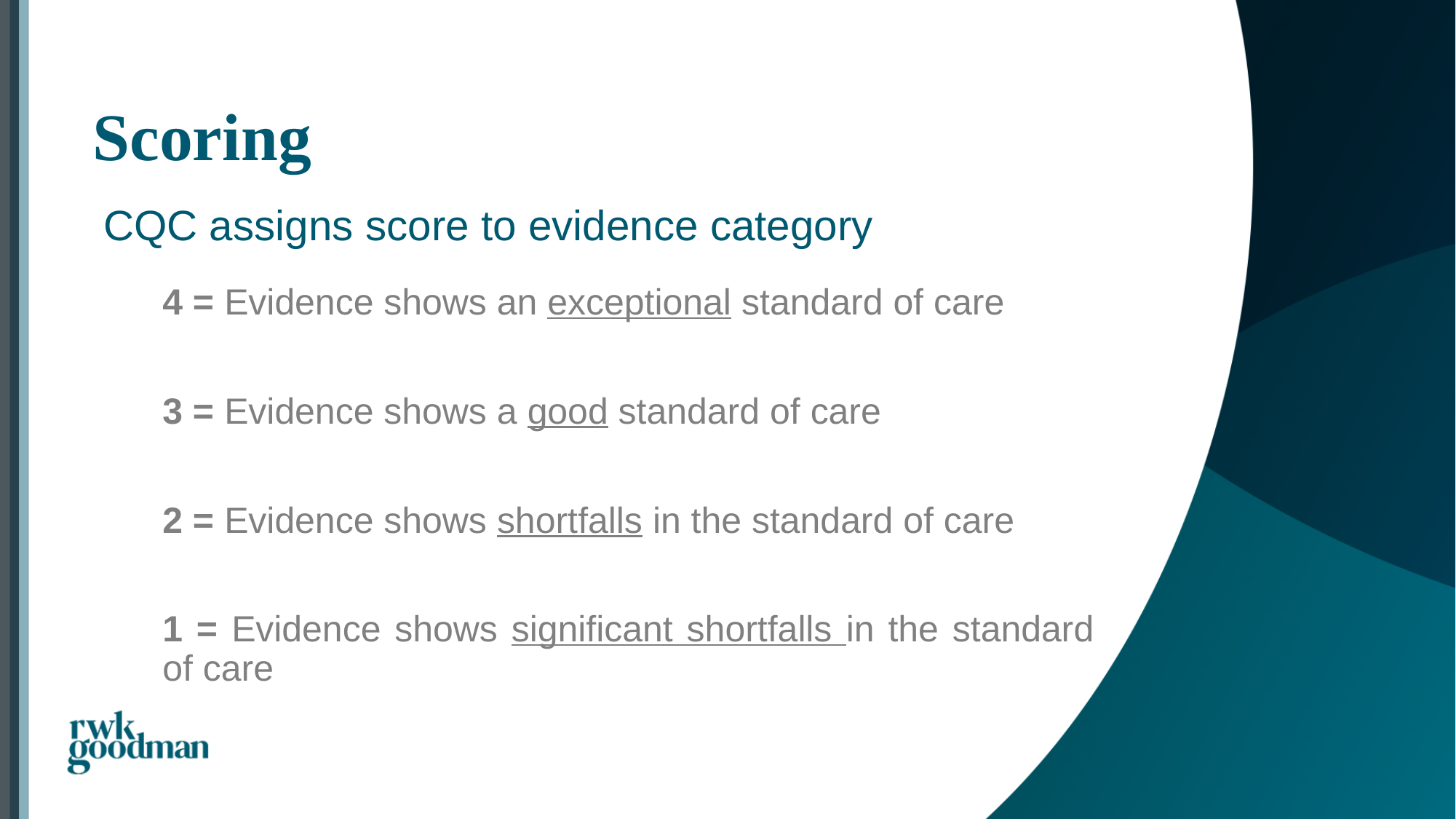

# Scoring
CQC assigns score to evidence category
4 = Evidence shows an exceptional standard of care

3 = Evidence shows a good standard of care

2 = Evidence shows shortfalls in the standard of care

1 = Evidence shows significant shortfalls in the standard of care